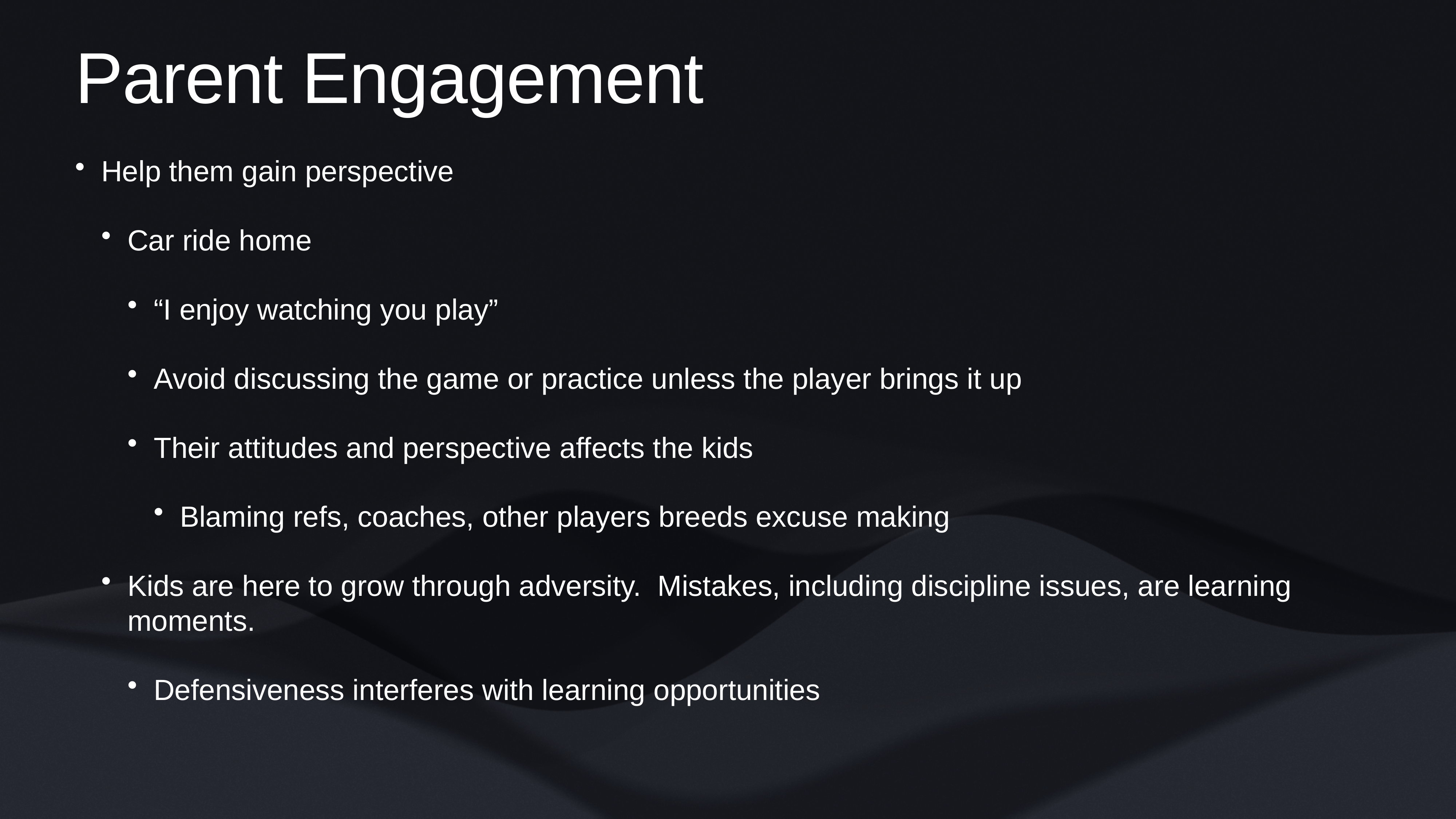

# Parent Engagement
Help them gain perspective
Car ride home
“I enjoy watching you play”
Avoid discussing the game or practice unless the player brings it up
Their attitudes and perspective affects the kids
Blaming refs, coaches, other players breeds excuse making
Kids are here to grow through adversity.  Mistakes, including discipline issues, are learning moments.
Defensiveness interferes with learning opportunities